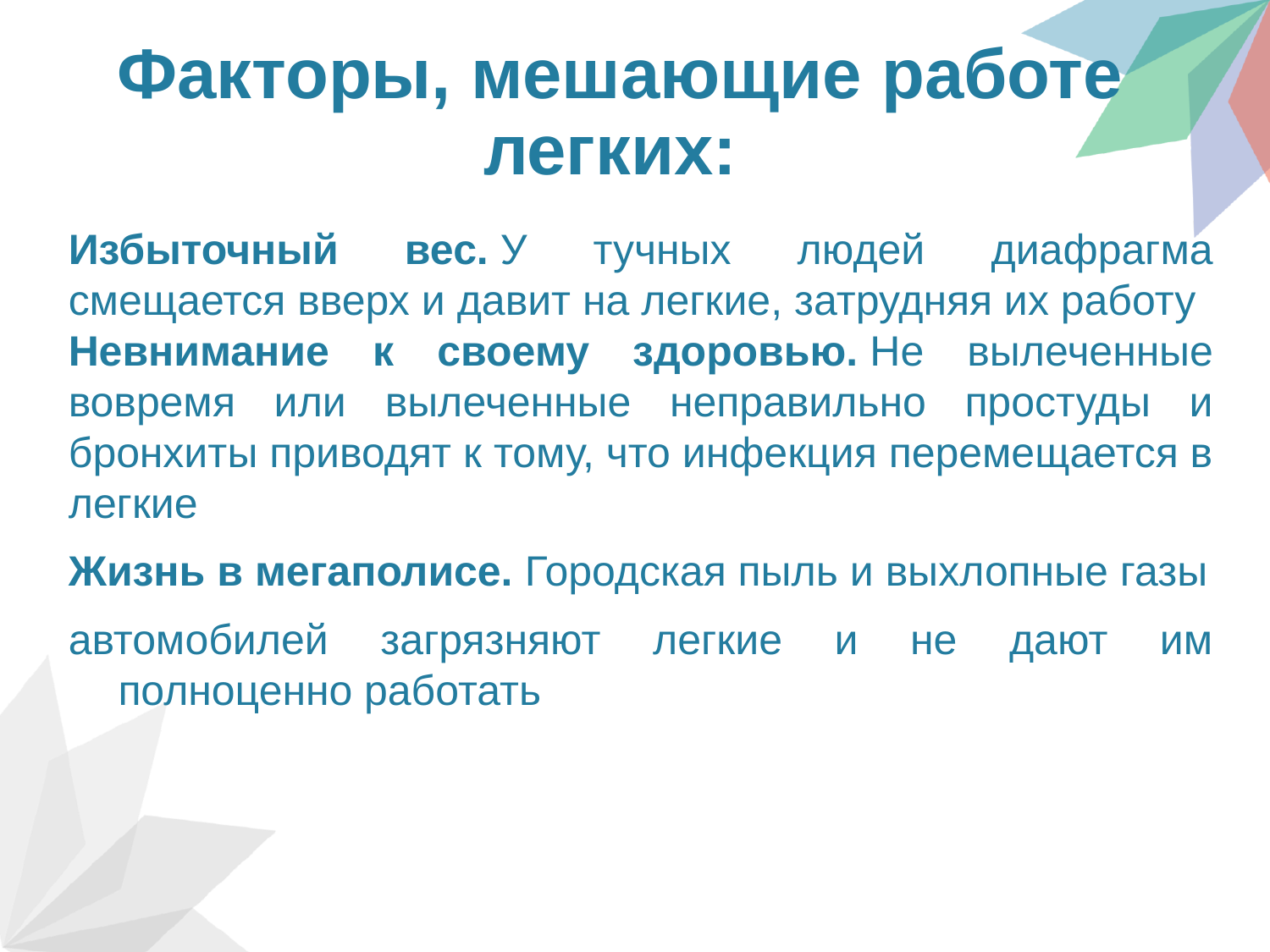

# Факторы, мешающие работе легких:

Избыточный вес. У тучных людей диафрагма смещается вверх и давит на легкие, затрудняя их работу
Невнимание к своему здоровью. Не вылеченные вовремя или вылеченные неправильно простуды и бронхиты приводят к тому, что инфекция перемещается в легкие
Жизнь в мегаполисе. Городская пыль и выхлопные газы
автомобилей загрязняют легкие и не дают им полноценно работать